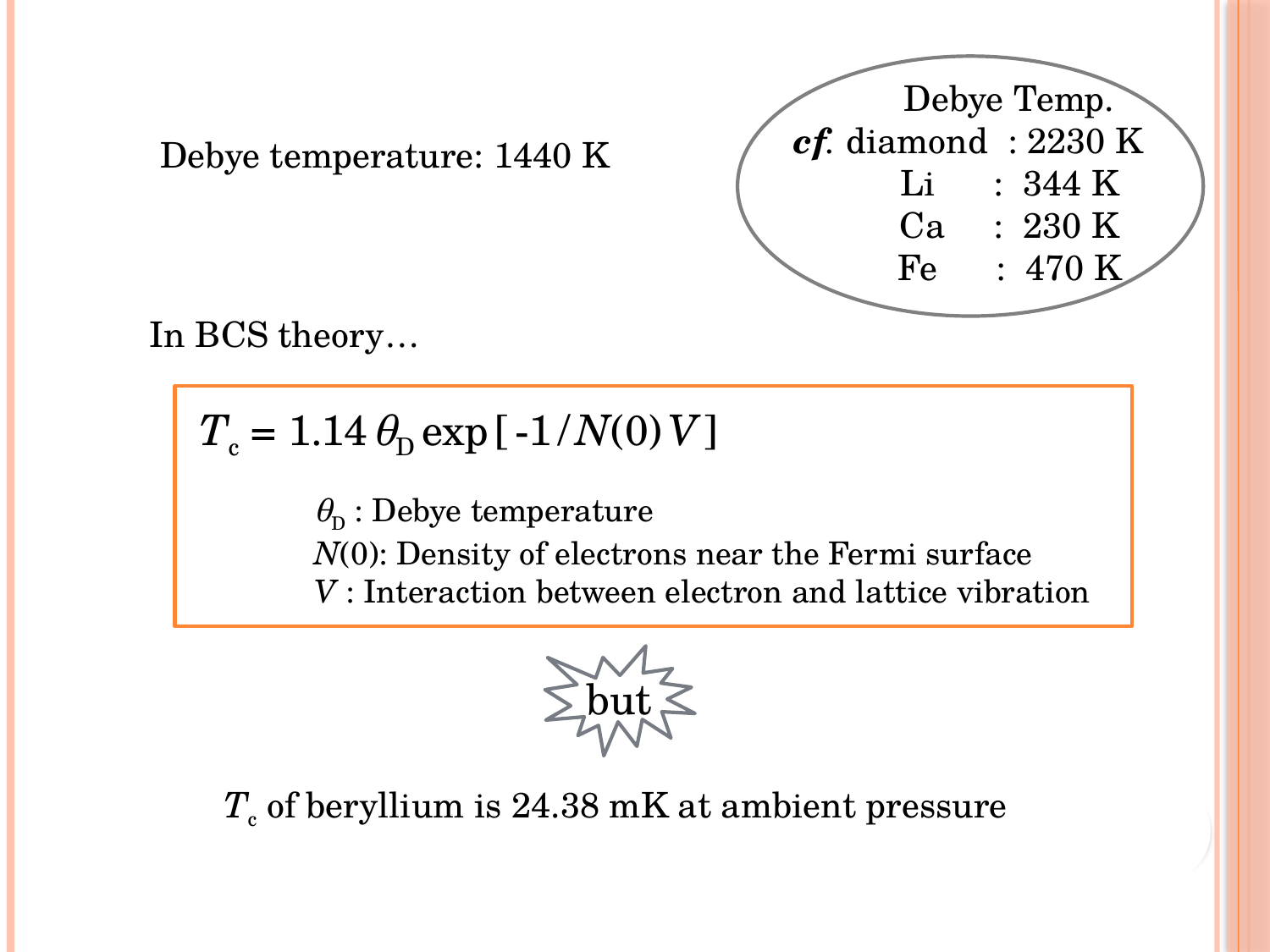

Debye Temp.
　  cf. diamond  : 2230 K
     Li      :  344 K
     Ca     :  230 K
     Fe      :  470 K
Debye temperature: 1440 K
In BCS theory…

 Tc = 1.14 θD exp [ -1 / N(0) V ]

	θD : Debye temperature
	N(0): Density of electrons near the Fermi surface
	V : Interaction between electron and lattice vibration

but
Tc of beryllium is 24.38 mK at ambient pressure